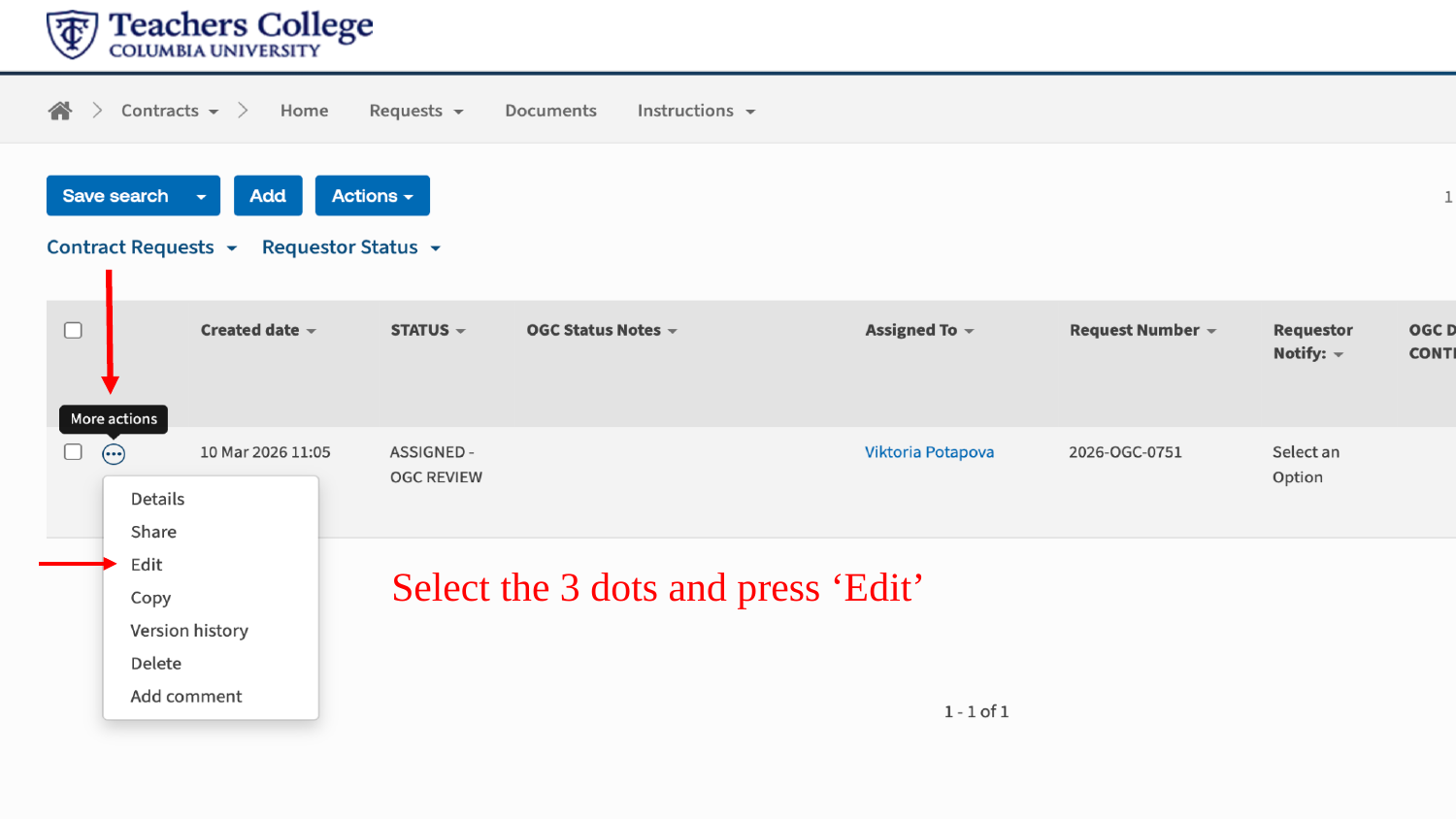

Select the 3 dots and press ‘Edit’